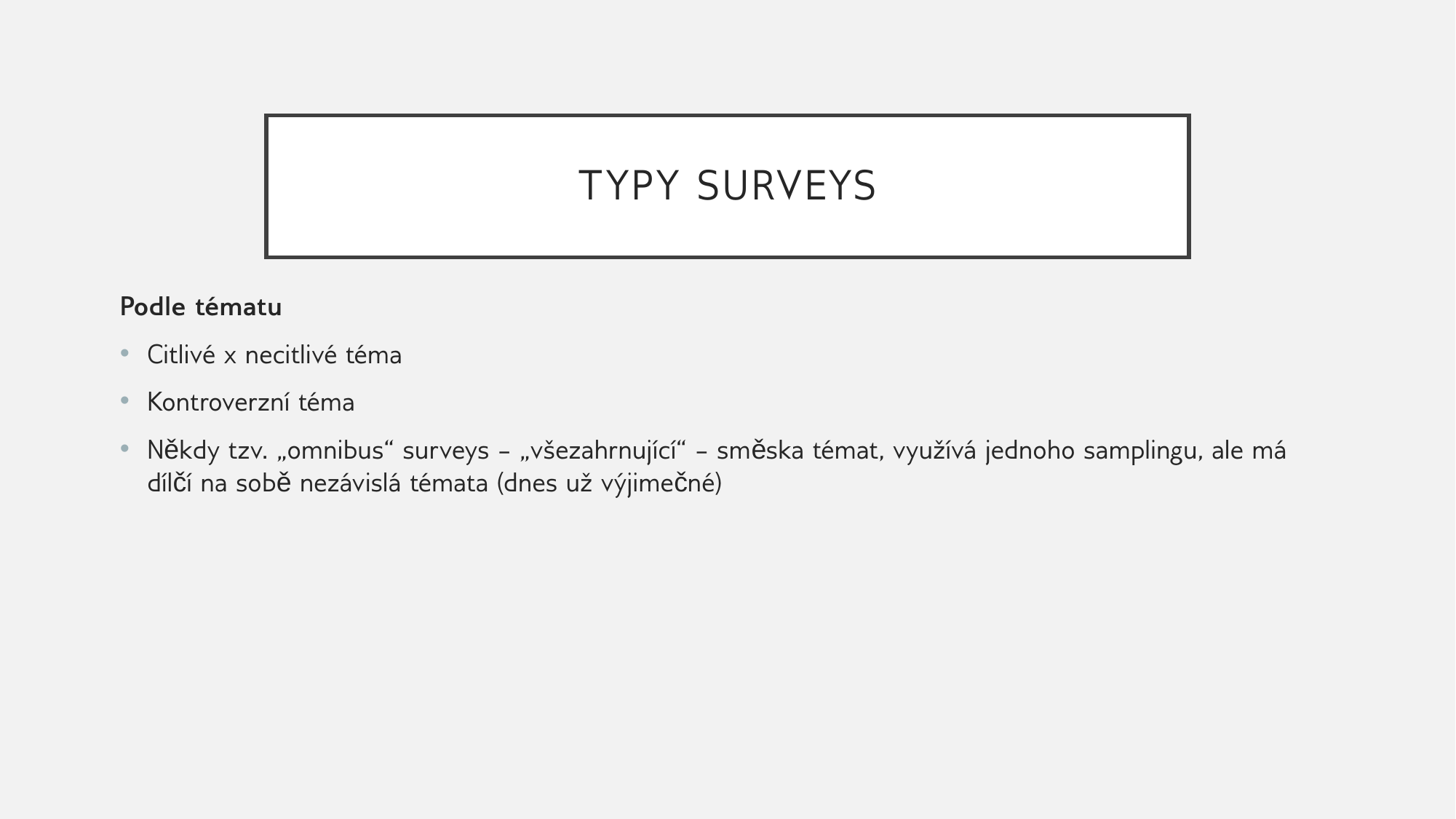

# Typy surveys
Podle tématu
Citlivé x necitlivé téma
Kontroverzní téma
Někdy tzv. „omnibus“ surveys – „všezahrnující“ – směska témat, využívá jednoho samplingu, ale má dílčí na sobě nezávislá témata (dnes už výjimečné)